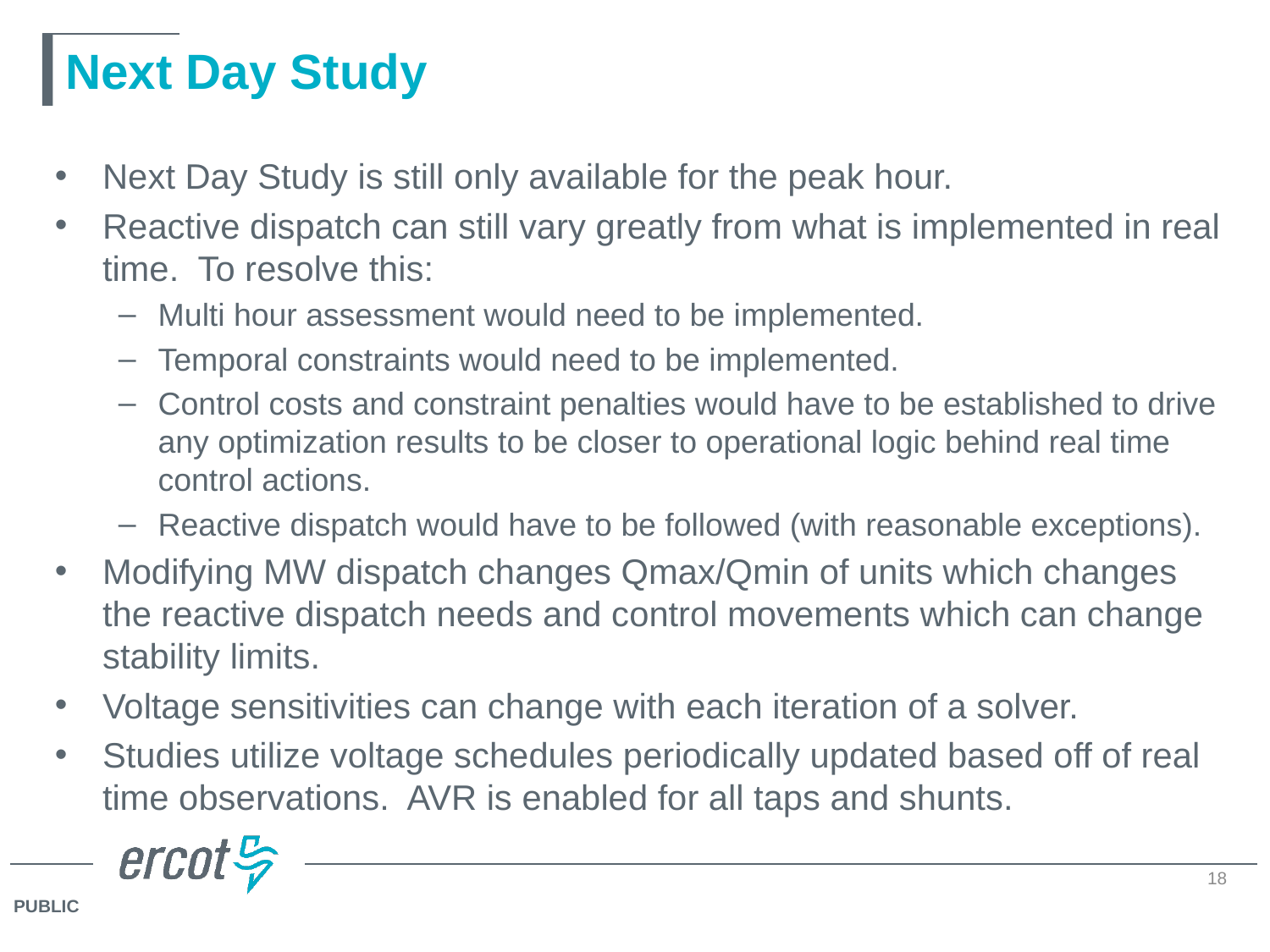

# Next Day Study
Next Day Study is still only available for the peak hour.
Reactive dispatch can still vary greatly from what is implemented in real time.  To resolve this:
Multi hour assessment would need to be implemented.
Temporal constraints would need to be implemented.
Control costs and constraint penalties would have to be established to drive any optimization results to be closer to operational logic behind real time control actions.
Reactive dispatch would have to be followed (with reasonable exceptions).
Modifying MW dispatch changes Qmax/Qmin of units which changes the reactive dispatch needs and control movements which can change stability limits.
Voltage sensitivities can change with each iteration of a solver.
Studies utilize voltage schedules periodically updated based off of real time observations.  AVR is enabled for all taps and shunts.

18